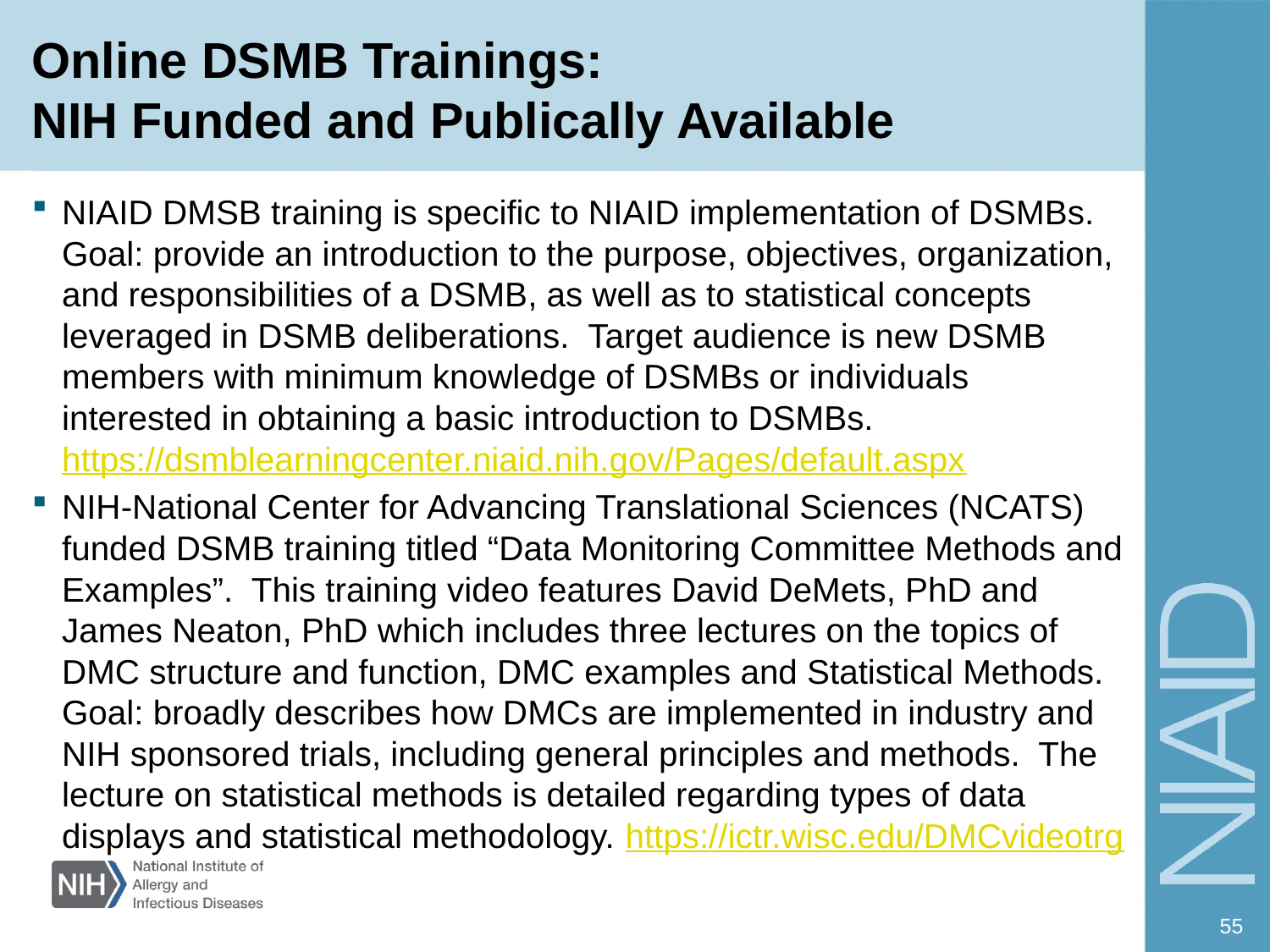

# Online DSMB Trainings: NIH Funded and Publically Available
NIAID DMSB training is specific to NIAID implementation of DSMBs.  Goal: provide an introduction to the purpose, objectives, organization, and responsibilities of a DSMB, as well as to statistical concepts leveraged in DSMB deliberations.  Target audience is new DSMB members with minimum knowledge of DSMBs or individuals interested in obtaining a basic introduction to DSMBs. https://dsmblearningcenter.niaid.nih.gov/Pages/default.aspx
NIH-National Center for Advancing Translational Sciences (NCATS) funded DSMB training titled “Data Monitoring Committee Methods and Examples”.  This training video features David DeMets, PhD and James Neaton, PhD which includes three lectures on the topics of DMC structure and function, DMC examples and Statistical Methods.  Goal: broadly describes how DMCs are implemented in industry and NIH sponsored trials, including general principles and methods.  The lecture on statistical methods is detailed regarding types of data displays and statistical methodology. https://ictr.wisc.edu/DMCvideotrg

55